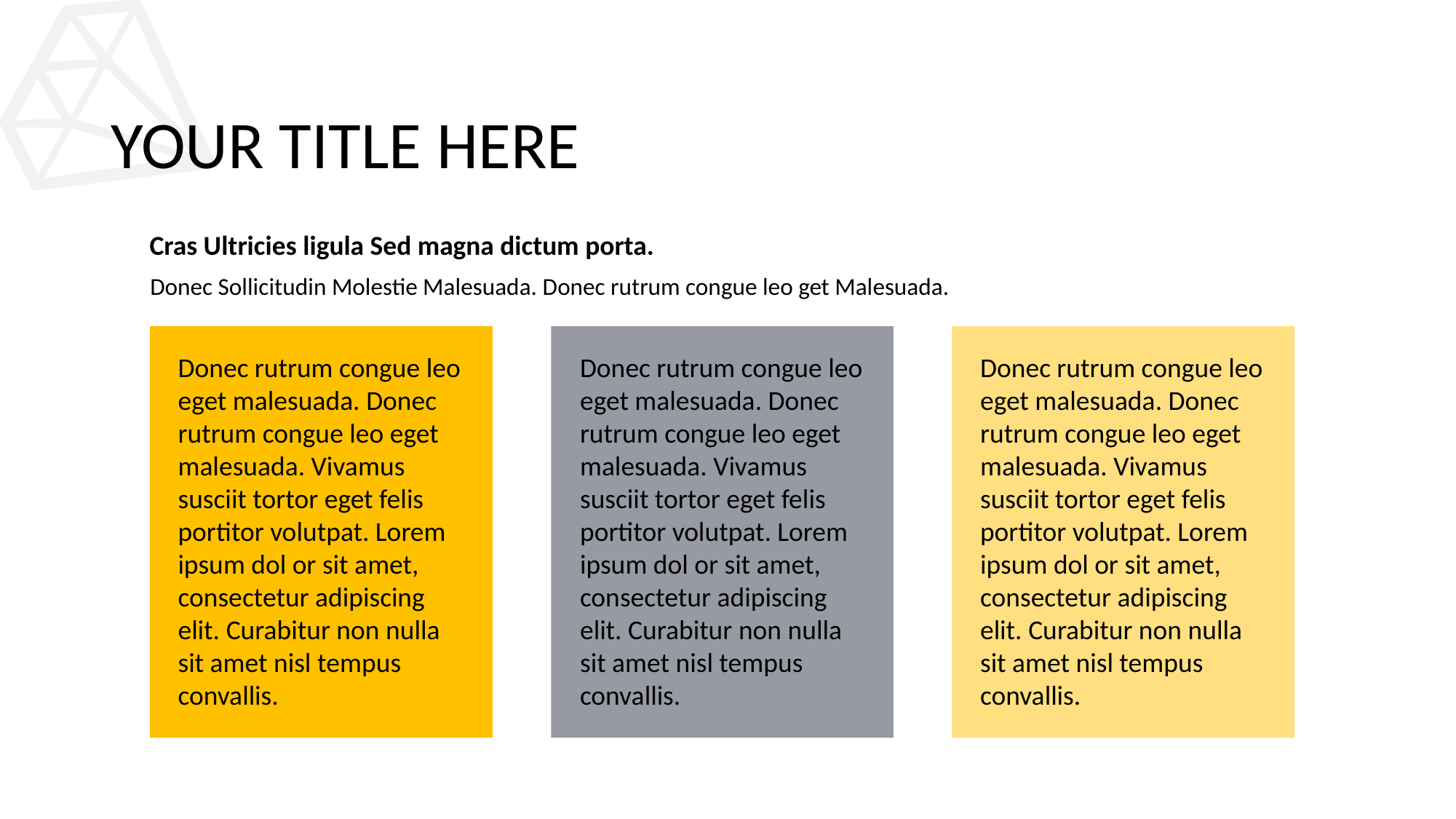

# YOUR TITLE HERE
Cras Ultricies ligula Sed magna dictum porta.
Donec Sollicitudin Molestie Malesuada. Donec rutrum congue leo get Malesuada.

Donec rutrum congue leo eget malesuada. Donec rutrum congue leo eget malesuada. Vivamus susciit tortor eget felis portitor volutpat. Lorem ipsum dol or sit amet, consectetur adipiscing elit. Curabitur non nulla sit amet nisl tempus convallis.
Donec rutrum congue leo eget malesuada. Donec rutrum congue leo eget malesuada. Vivamus susciit tortor eget felis portitor volutpat. Lorem ipsum dol or sit amet, consectetur adipiscing elit. Curabitur non nulla sit amet nisl tempus convallis.
Donec rutrum congue leo eget malesuada. Donec rutrum congue leo eget malesuada. Vivamus susciit tortor eget felis portitor volutpat. Lorem ipsum dol or sit amet, consectetur adipiscing elit. Curabitur non nulla sit amet nisl tempus convallis.